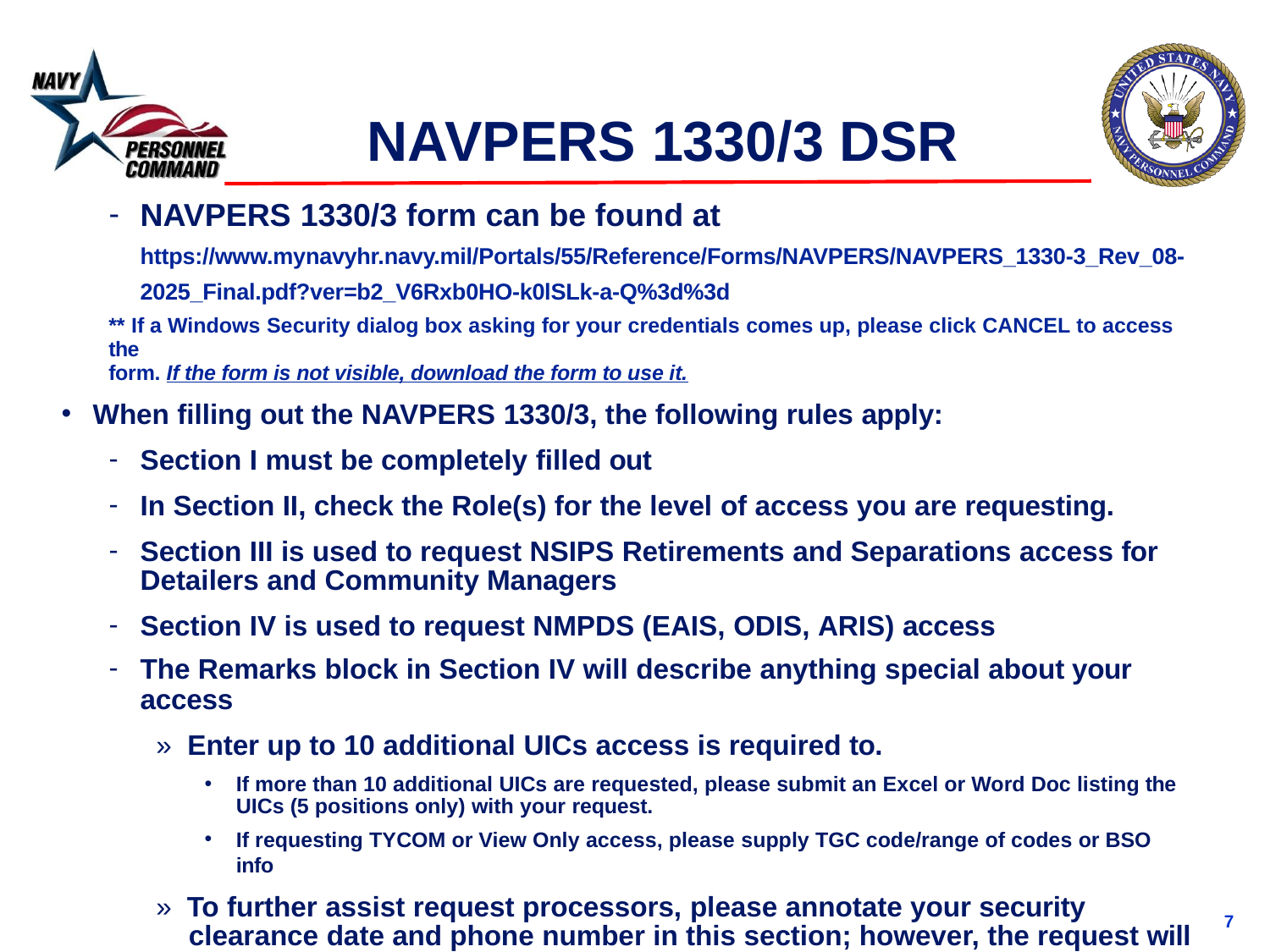

# NAVPERS 1330/3 DSR
NAVPERS 1330/3 form can be found at https://www.mynavyhr.navy.mil/Portals/55/Reference/Forms/NAVPERS/NAVPERS_1330-3_Rev_08-2025_Final.pdf?ver=b2_V6Rxb0HO-k0lSLk-a-Q%3d%3d
** If a Windows Security dialog box asking for your credentials comes up, please click CANCEL to access the
form. If the form is not visible, download the form to use it.
When filling out the NAVPERS 1330/3, the following rules apply:
Section I must be completely filled out
In Section II, check the Role(s) for the level of access you are requesting.
Section III is used to request NSIPS Retirements and Separations access for Detailers and Community Managers
Section IV is used to request NMPDS (EAIS, ODIS, ARIS) access
The Remarks block in Section IV will describe anything special about your
access
» Enter up to 10 additional UICs access is required to.
If more than 10 additional UICs are requested, please submit an Excel or Word Doc listing the UICs (5 positions only) with your request.
If requesting TYCOM or View Only access, please supply TGC code/range of codes or BSO info
» To further assist request processors, please annotate your security clearance date and phone number in this section; however, the request will not be rejected if it is not entered
7